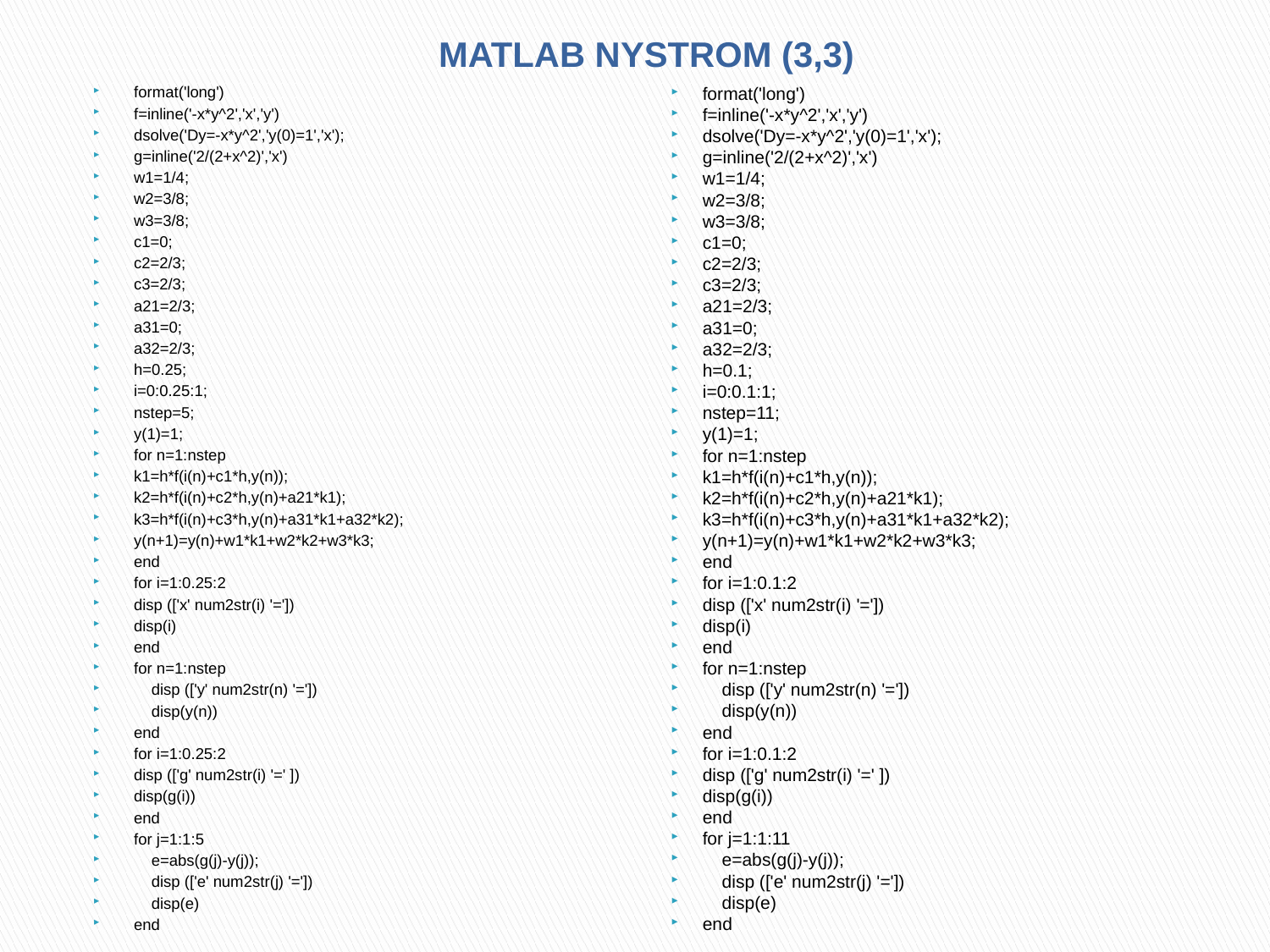

# MATLAB NYSTROM (3,3)
format('long')
f=inline('-x*y^2','x','y')
dsolve('Dy=-x*y^2','y(0)=1','x');
g=inline('2/(2+x^2)','x')
w1=1/4;
w2=3/8;
w3=3/8;
c1=0;
c2=2/3;
c3=2/3;
a21=2/3;
a31=0;
a32=2/3;
h=0.25;
i=0:0.25:1;
nstep=5;
y(1)=1;
for n=1:nstep
k1=h*f(i(n)+c1*h,y(n));
k2=h*f(i(n)+c2*h,y(n)+a21*k1);
k3=h*f(i(n)+c3*h,y(n)+a31*k1+a32*k2);
y(n+1)=y(n)+w1*k1+w2*k2+w3*k3;
end
for i=1:0.25:2
disp (['x' num2str(i) '='])
disp(i)
end
for n=1:nstep
    disp (['y' num2str(n) '='])
    disp(y(n))
end
for i=1:0.25:2
disp (['g' num2str(i) '=' ])
disp(g(i))
end
for j=1:1:5
    e=abs(g(j)-y(j));
    disp (['e' num2str(j) '='])
    disp(e)
end

format('long')
f=inline('-x*y^2','x','y')
dsolve('Dy=-x*y^2','y(0)=1','x');
g=inline('2/(2+x^2)','x')
w1=1/4;
w2=3/8;
w3=3/8;
c1=0;
c2=2/3;
c3=2/3;
a21=2/3;
a31=0;
a32=2/3;
h=0.1;
i=0:0.1:1;
nstep=11;
y(1)=1;
for n=1:nstep
k1=h*f(i(n)+c1*h,y(n));
k2=h*f(i(n)+c2*h,y(n)+a21*k1);
k3=h*f(i(n)+c3*h,y(n)+a31*k1+a32*k2);
y(n+1)=y(n)+w1*k1+w2*k2+w3*k3;
end
for i=1:0.1:2
disp (['x' num2str(i) '='])
disp(i)
end
for n=1:nstep
    disp (['y' num2str(n) '='])
    disp(y(n))
end
for i=1:0.1:2
disp (['g' num2str(i) '=' ])
disp(g(i))
end
for j=1:1:11
    e=abs(g(j)-y(j));
    disp (['e' num2str(j) '='])
    disp(e)
end